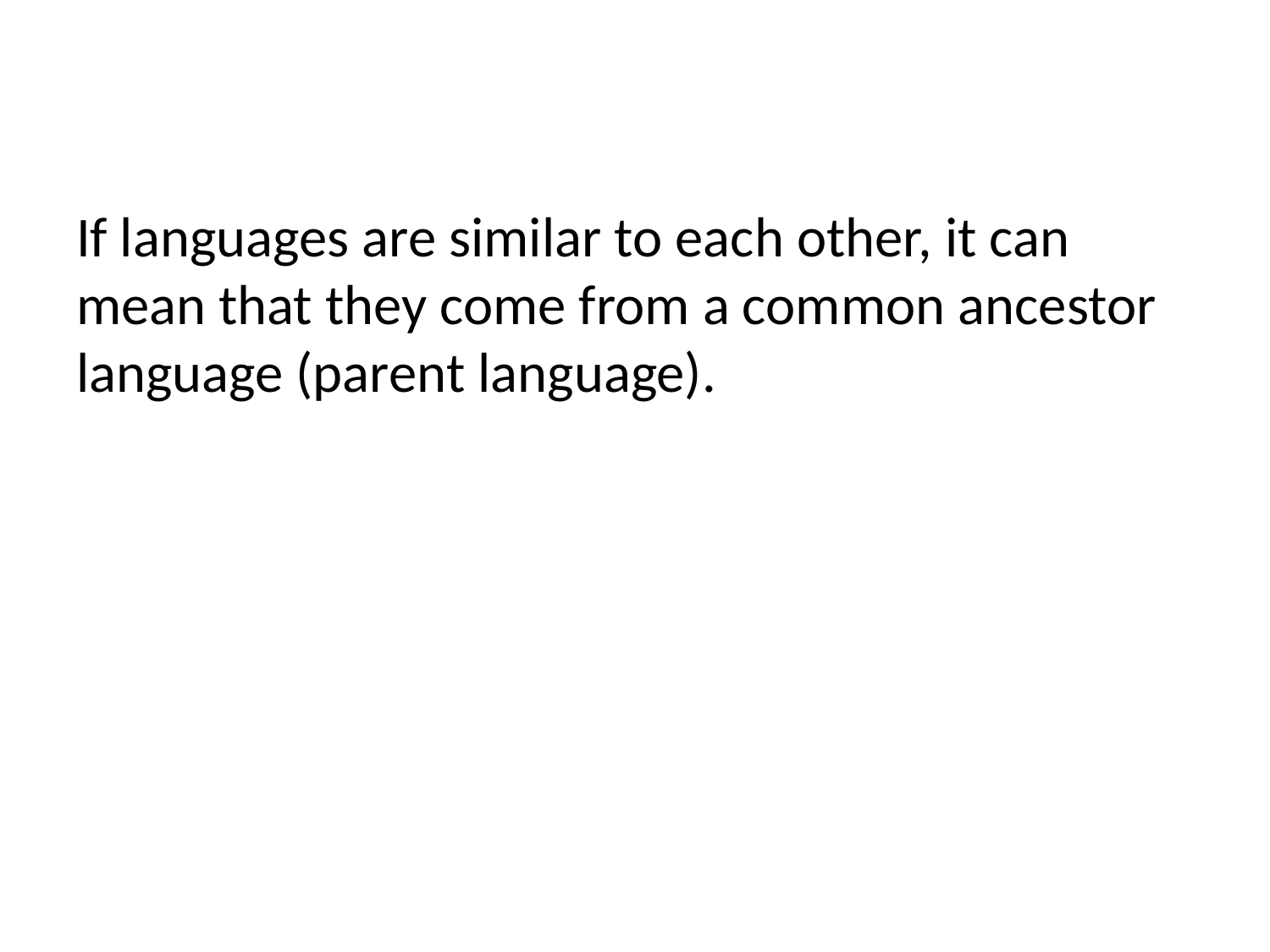

If languages are similar to each other, it can mean that they come from a common ancestor language (parent language).